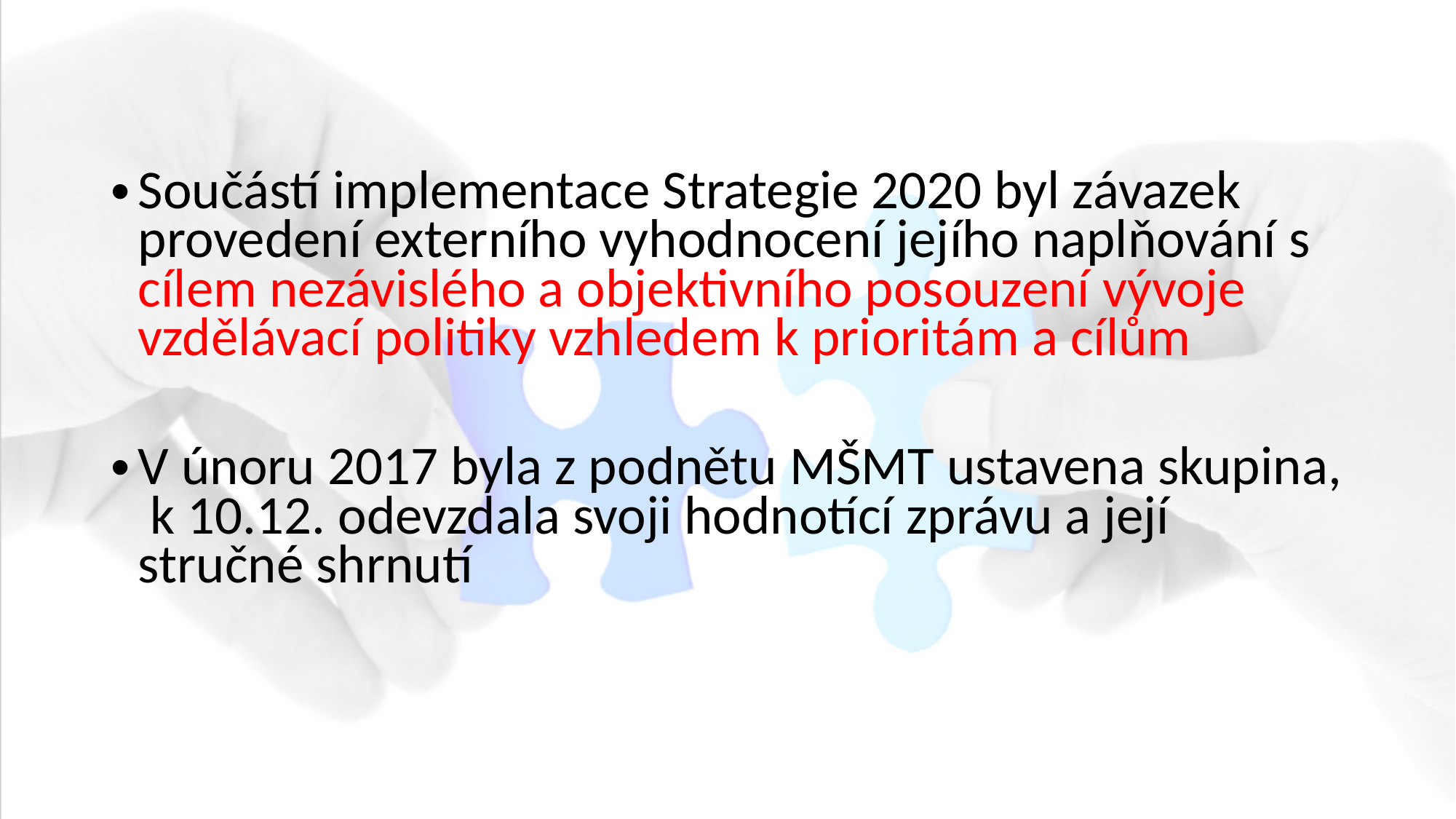

Součástí implementace Strategie 2020 byl závazek provedení externího vyhodnocení jejího naplňování s cílem nezávislého a objektivního posouzení vývoje       vzdělávací politiky vzhledem k prioritám a cílům

V únoru 2017 byla z podnětu MŠMT ustavena skupina,  k 10.12. odevzdala svoji hodnotící zprávu a její stručné shrnutí